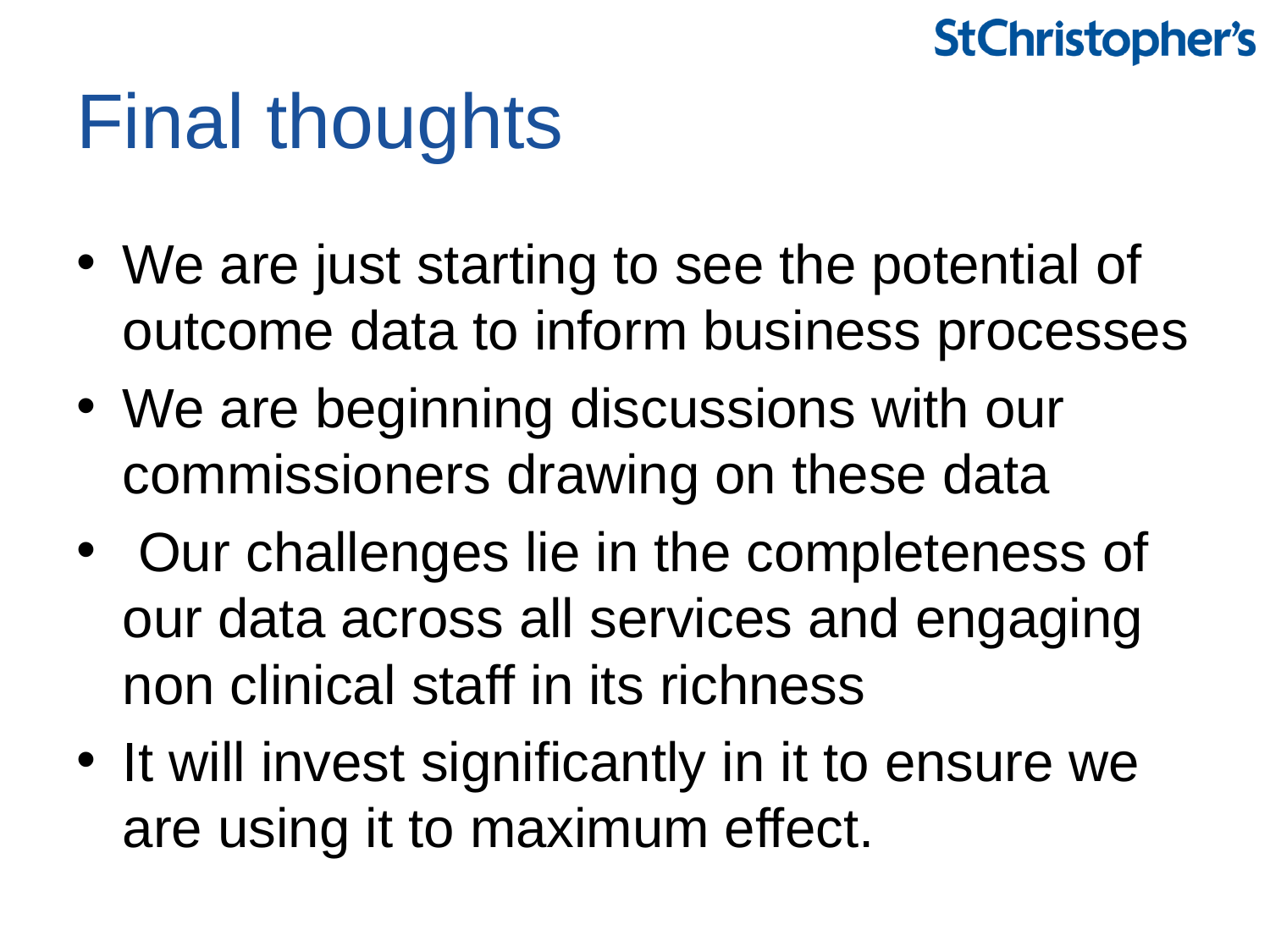

# Final thoughts
We are just starting to see the potential of outcome data to inform business processes
We are beginning discussions with our commissioners drawing on these data
 Our challenges lie in the completeness of our data across all services and engaging non clinical staff in its richness
It will invest significantly in it to ensure we are using it to maximum effect.